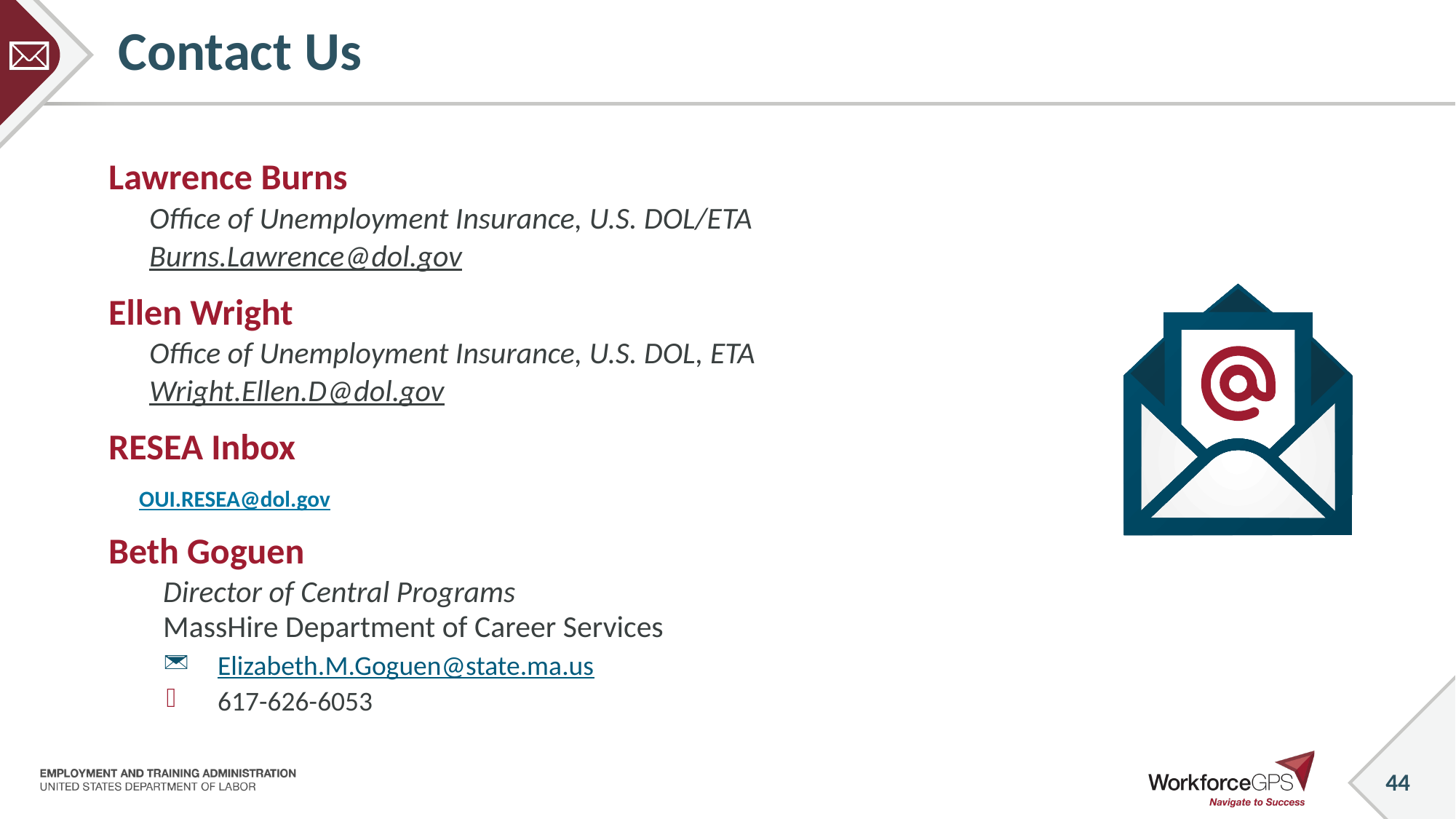

# Contact Us
Lawrence Burns
Office of Unemployment Insurance, U.S. DOL/ETA
Burns.Lawrence@dol.gov
Ellen Wright
Office of Unemployment Insurance, U.S. DOL, ETA
Wright.Ellen.D@dol.gov
RESEA Inbox
      OUI.RESEA@dol.gov
Beth Goguen
Director of Central Programs
MassHire Department of Career Services
Elizabeth.M.Goguen@state.ma.us
617-626-6053
44